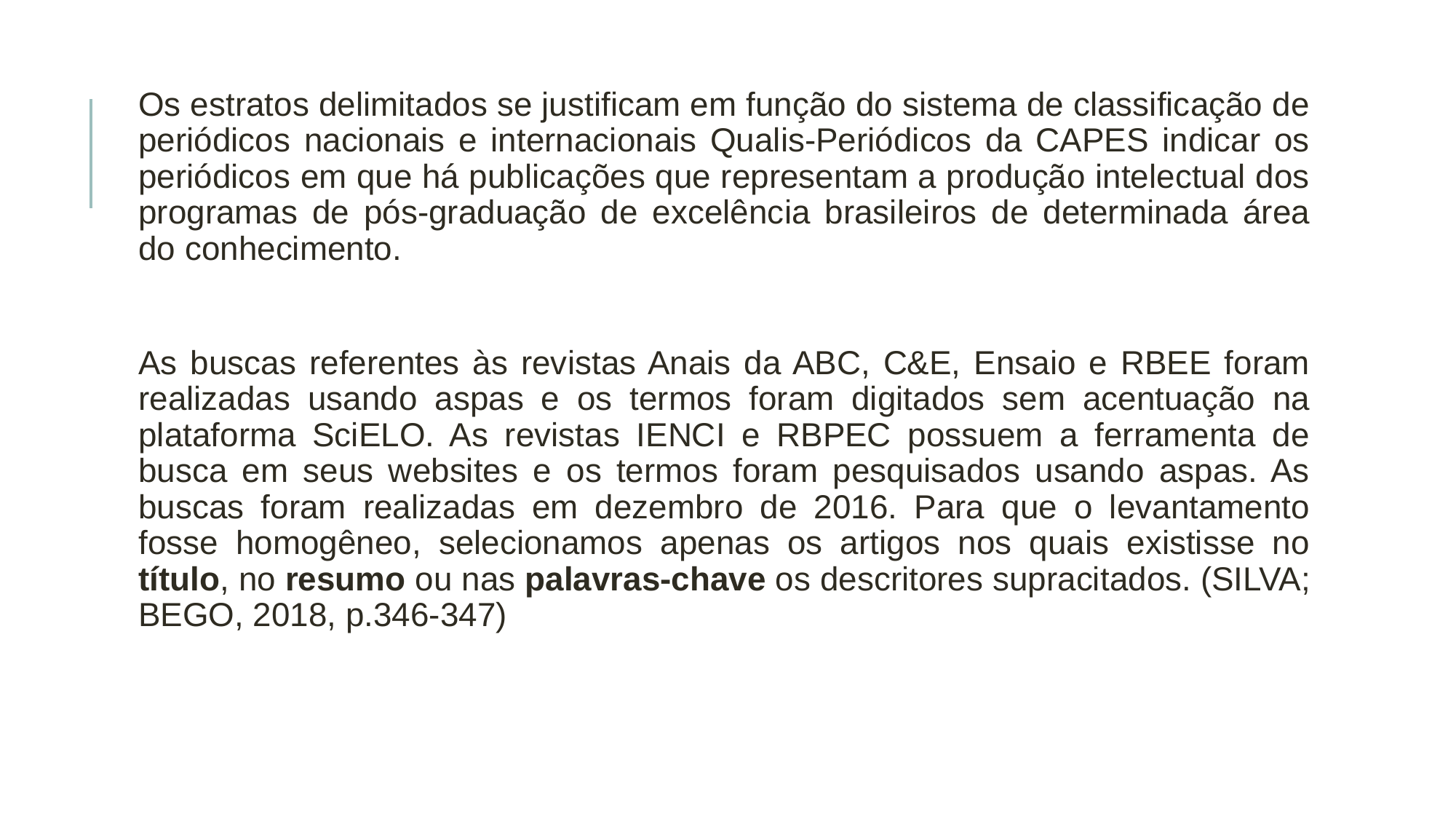

Os estratos delimitados se justificam em função do sistema de classificação de periódicos nacionais e internacionais Qualis-Periódicos da CAPES indicar os periódicos em que há publicações que representam a produção intelectual dos programas de pós-graduação de excelência brasileiros de determinada área do conhecimento.

As buscas referentes às revistas Anais da ABC, C&E, Ensaio e RBEE foram realizadas usando aspas e os termos foram digitados sem acentuação na plataforma SciELO. As revistas IENCI e RBPEC possuem a ferramenta de busca em seus websites e os termos foram pesquisados usando aspas. As buscas foram realizadas em dezembro de 2016. Para que o levantamento fosse homogêneo, selecionamos apenas os artigos nos quais existisse no título, no resumo ou nas palavras-chave os descritores supracitados. (SILVA; BEGO, 2018, p.346-347)